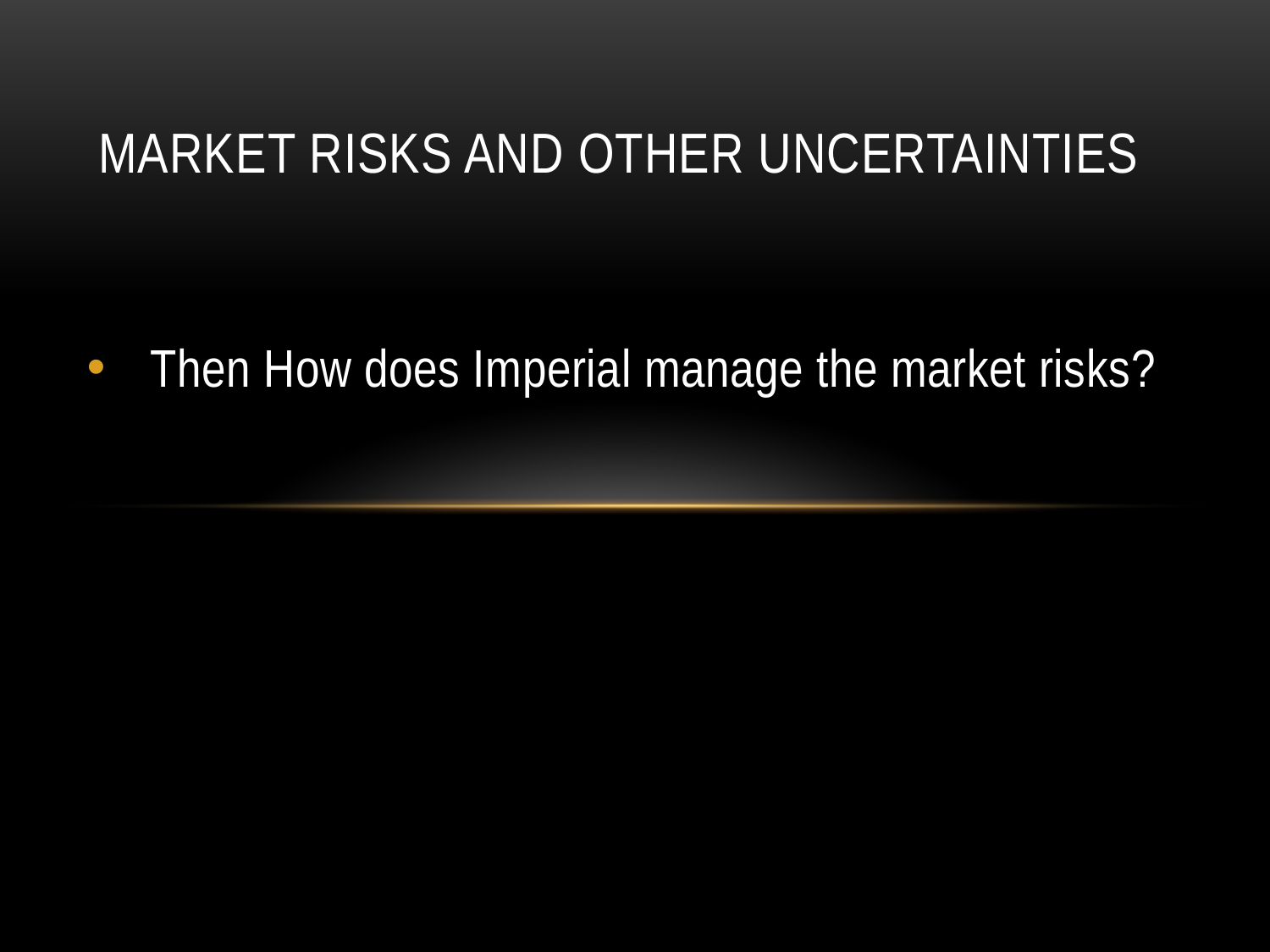

# Market risks and other uncertainties
Then How does Imperial manage the market risks?